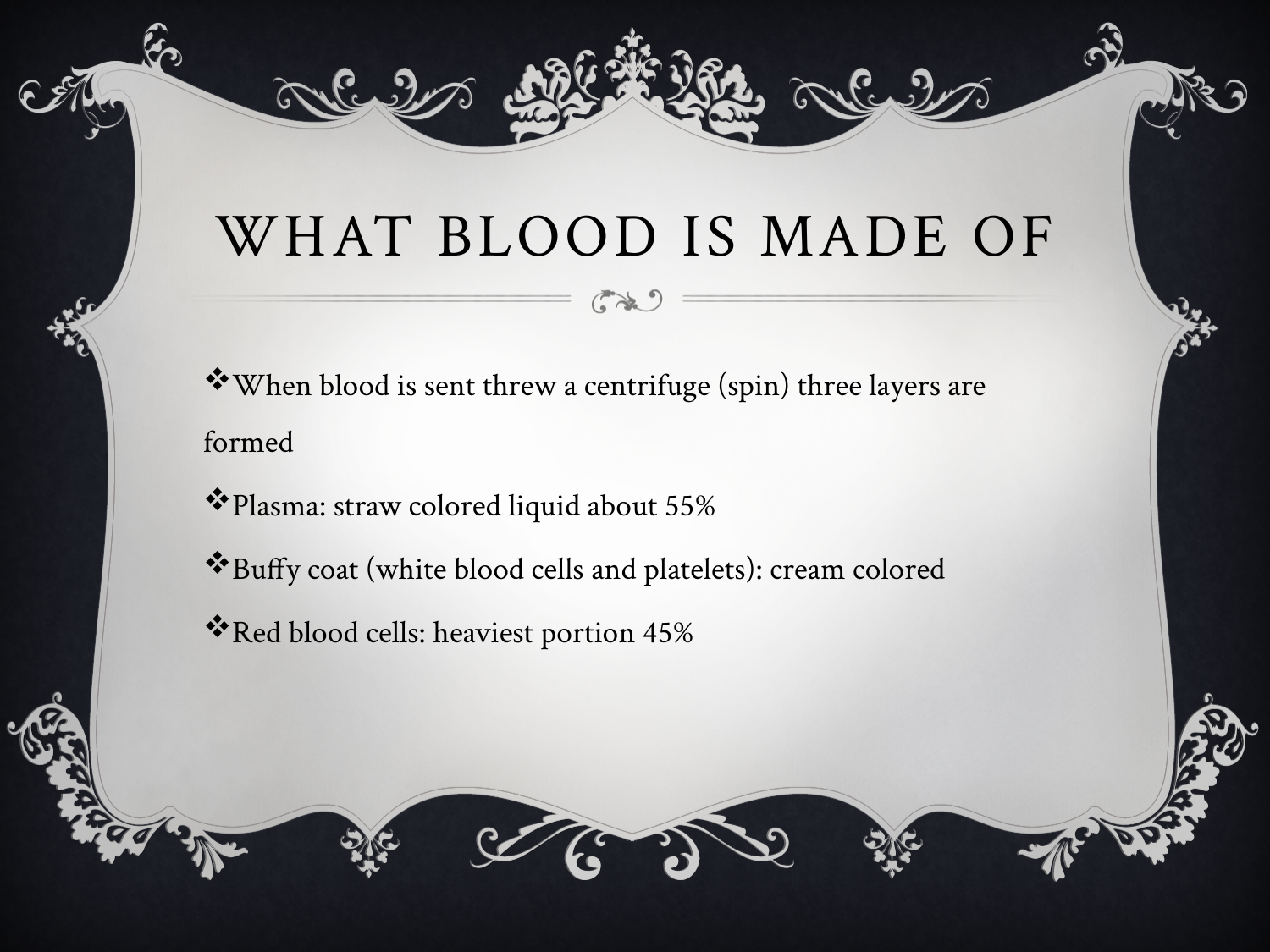

# What Blood is Made of
When blood is sent threw a centrifuge (spin) three layers are formed
Plasma: straw colored liquid about 55%
Buffy coat (white blood cells and platelets): cream colored
Red blood cells: heaviest portion 45%